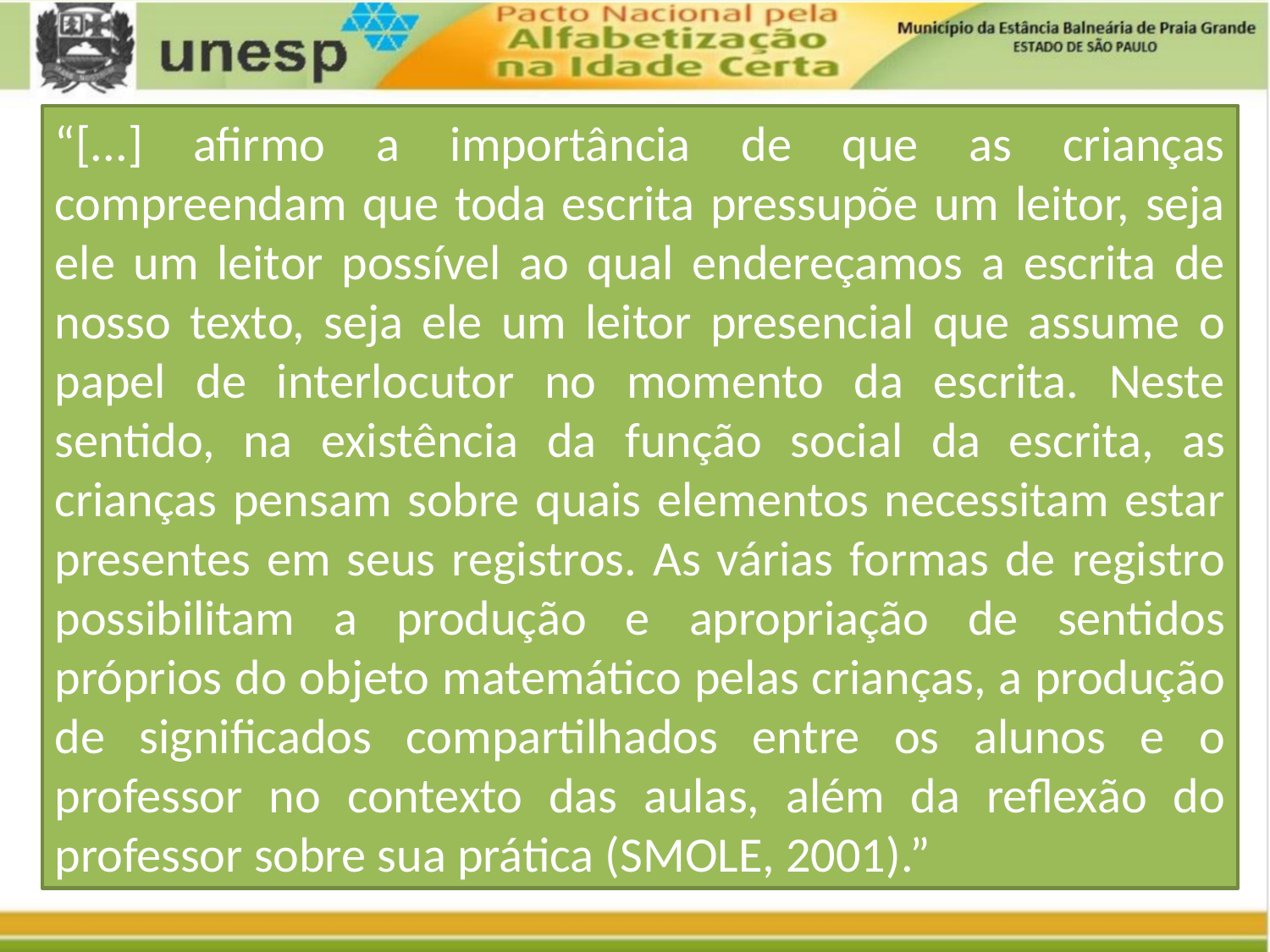

“[...] afirmo a importância de que as crianças compreendam que toda escrita pressupõe um leitor, seja ele um leitor possível ao qual endereçamos a escrita de nosso texto, seja ele um leitor presencial que assume o papel de interlocutor no momento da escrita. Neste sentido, na existência da função social da escrita, as crianças pensam sobre quais elementos necessitam estar presentes em seus registros. As várias formas de registro possibilitam a produção e apropriação de sentidos próprios do objeto matemático pelas crianças, a produção de significados compartilhados entre os alunos e o professor no contexto das aulas, além da reflexão do professor sobre sua prática (SMOLE, 2001).”